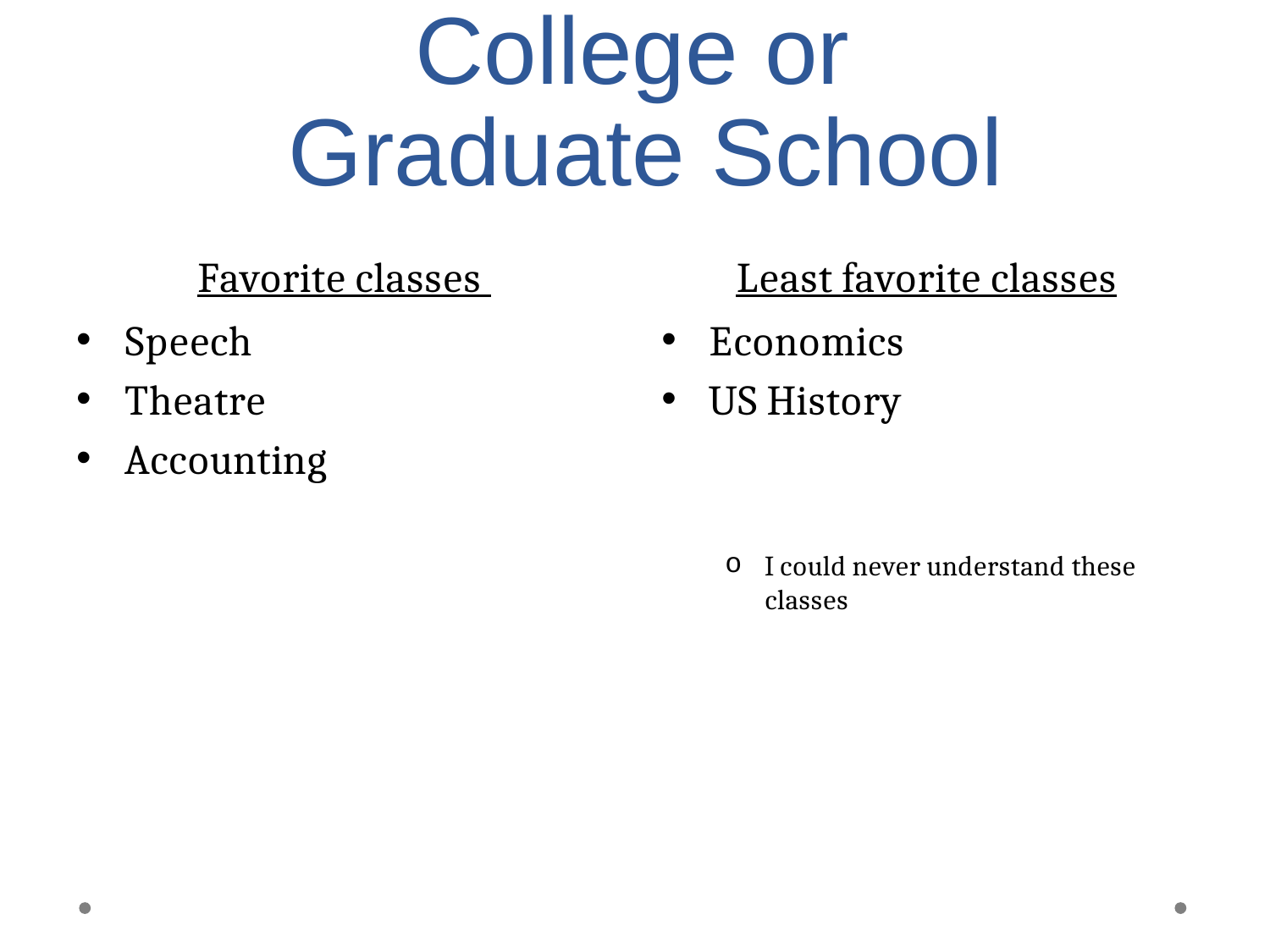

# College or Graduate School
Favorite classes
Least favorite classes
Speech
Theatre
Accounting

Economics
US History

I could never understand these classes